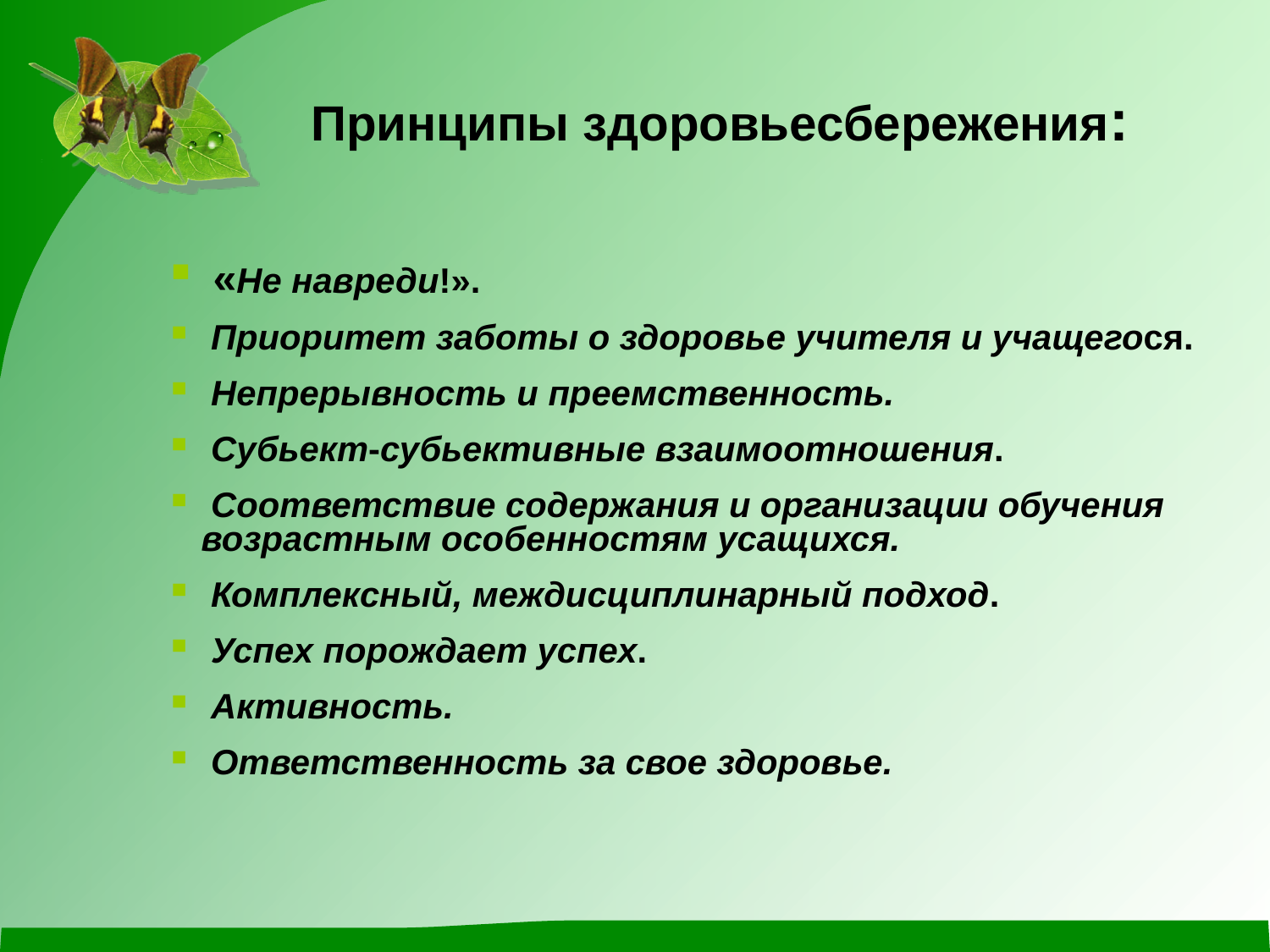

Принципы здоровьесбережения:
 «Не навреди!».
 Приоритет заботы о здоровье учителя и учащегося.
 Непрерывность и преемственность.
 Субьект-субьективные взаимоотношения.
 Соответствие содержания и организации обучения возрастным особенностям усащихся.
 Комплексный, междисциплинарный подход.
 Успех порождает успех.
 Активность.
 Ответственность за свое здоровье.